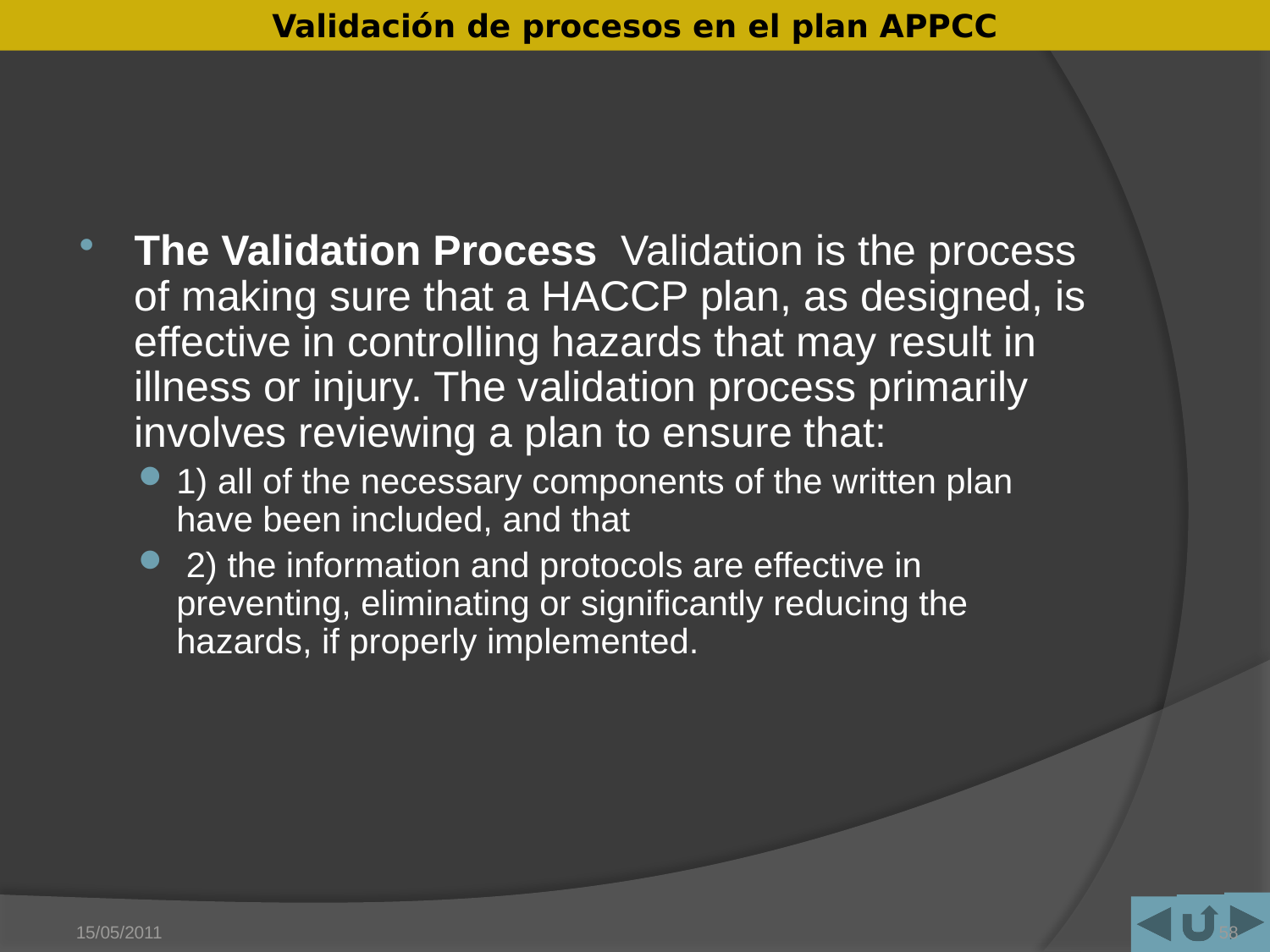

#
The Validation Process  Validation is the process of making sure that a HACCP plan, as designed, is effective in controlling hazards that may result in illness or injury. The validation process primarily involves reviewing a plan to ensure that:
1) all of the necessary components of the written plan have been included, and that
 2) the information and protocols are effective in preventing, eliminating or significantly reducing the hazards, if properly implemented.
15/05/2011
58